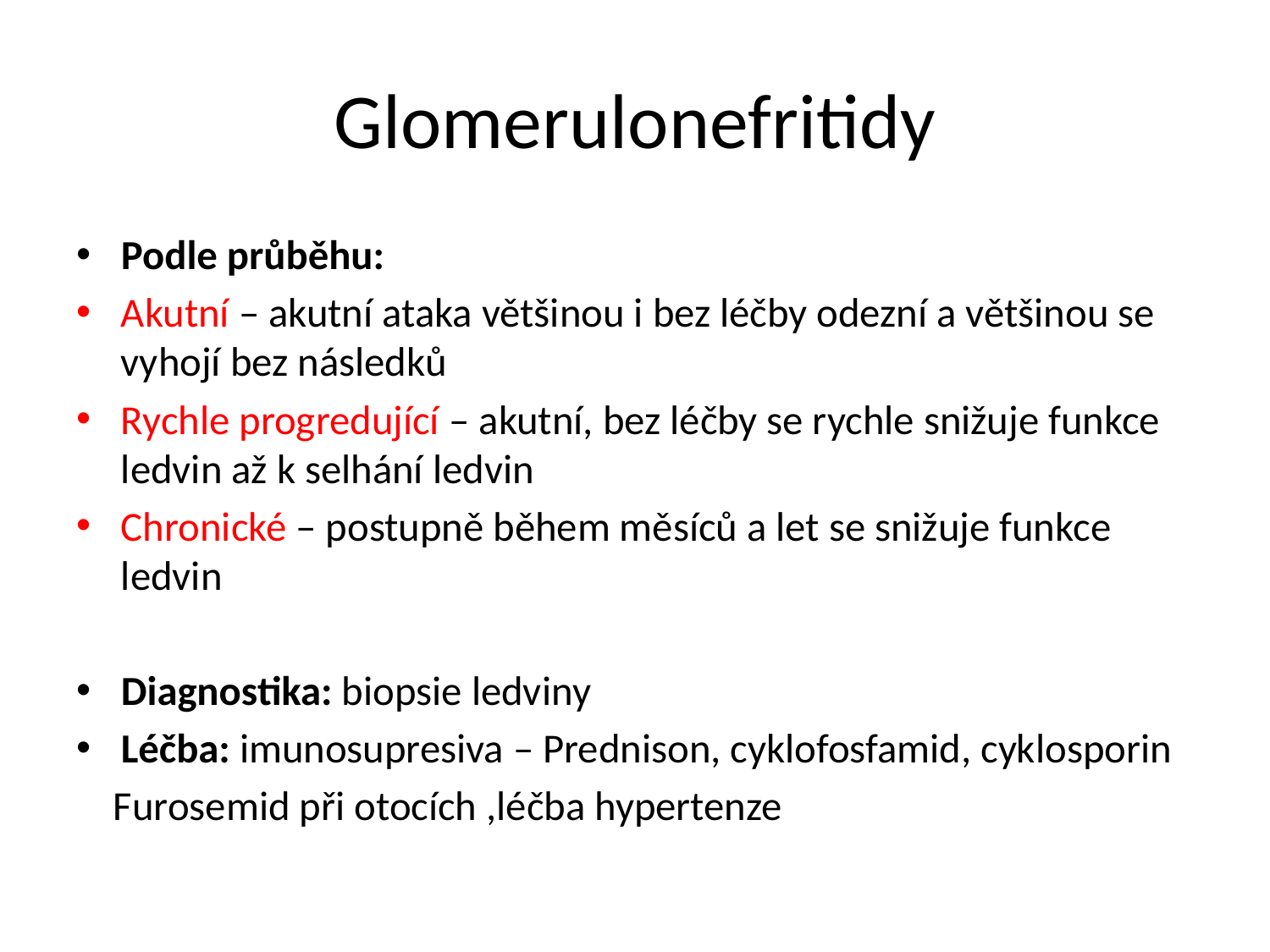

# Glomerulonefritidy
Podle průběhu:
Akutní – akutní ataka většinou i bez léčby odezní a většinou se vyhojí bez následků
Rychle progredující – akutní, bez léčby se rychle snižuje funkce ledvin až k selhání ledvin
Chronické – postupně během měsíců a let se snižuje funkce ledvin

Diagnostika: biopsie ledviny
Léčba: imunosupresiva – Prednison, cyklofosfamid, cyklosporin
    Furosemid při otocích ,léčba hypertenze